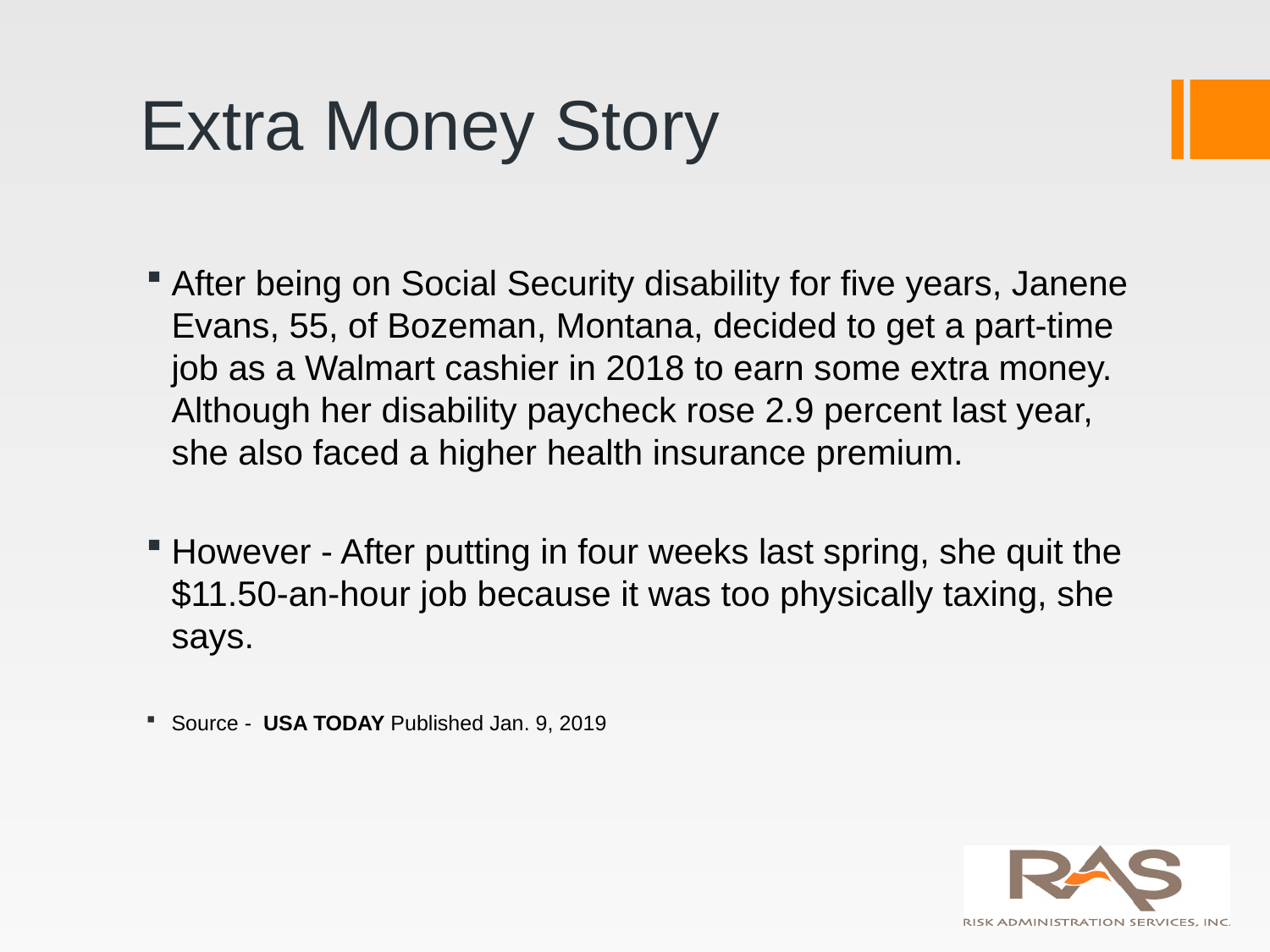

# Extra Money Story
After being on Social Security disability for five years, Janene Evans, 55, of Bozeman, Montana, decided to get a part-time job as a Walmart cashier in 2018 to earn some extra money. Although her disability paycheck rose 2.9 percent last year, she also faced a higher health insurance premium.

However - After putting in four weeks last spring, she quit the $11.50-an-hour job because it was too physically taxing, she says.

Source -  USA TODAY Published Jan. 9, 2019